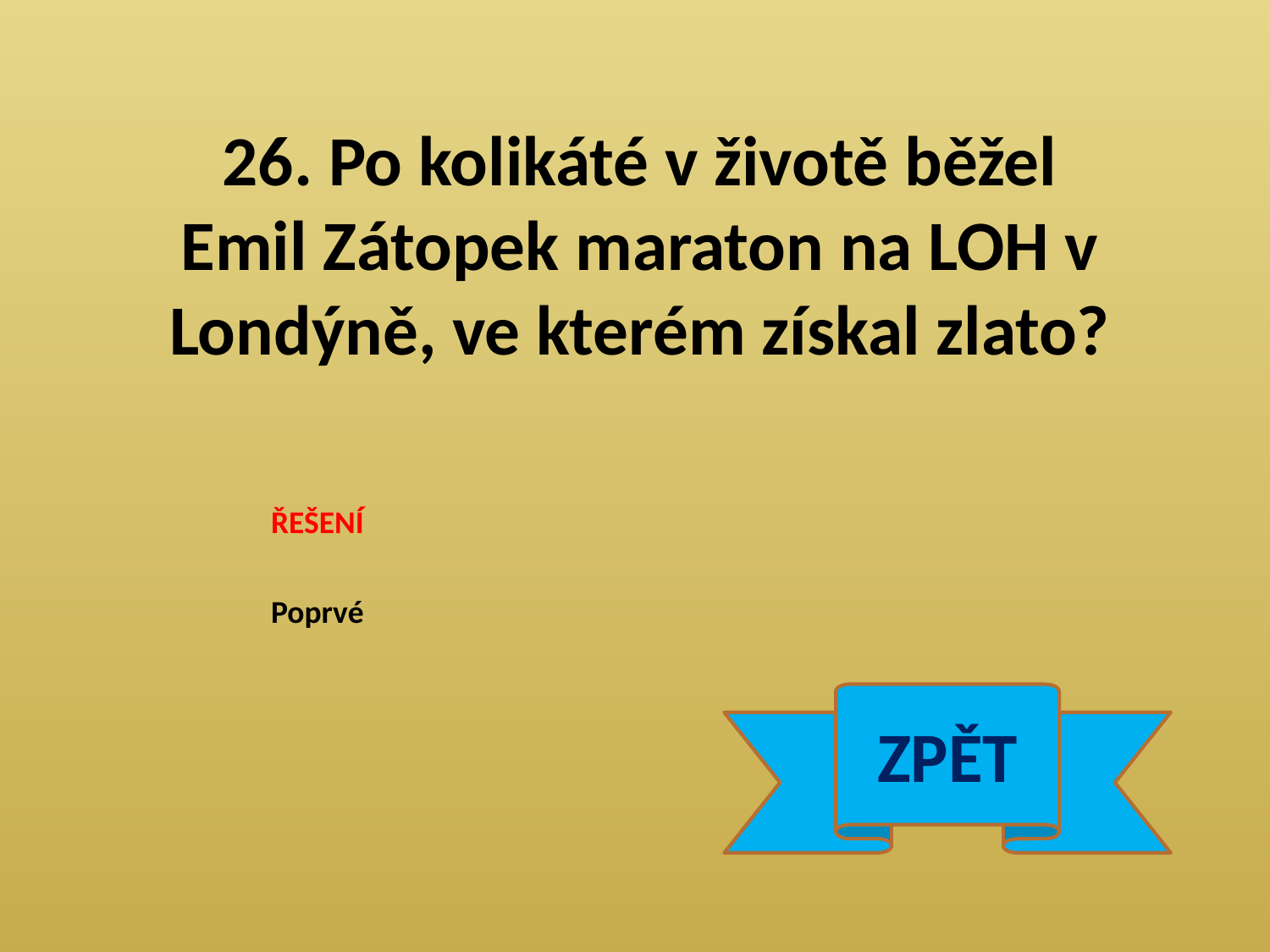

26. Po kolikáté v životě běžel Emil Zátopek maraton na LOH v Londýně, ve kterém získal zlato?
ŘEŠENÍ
Poprvé
ZPĚT